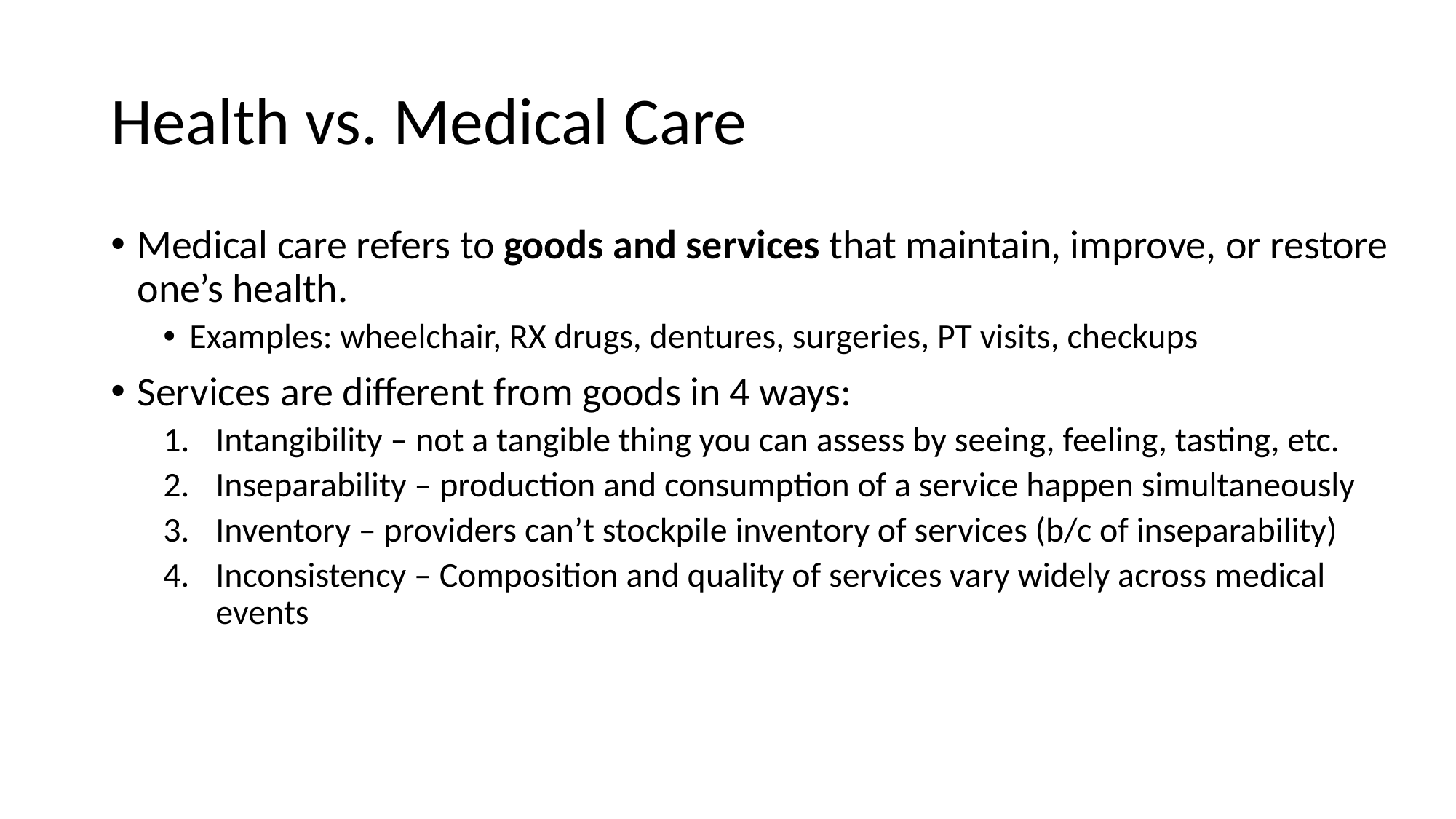

# Health vs. Medical Care
Medical care refers to goods and services that maintain, improve, or restore one’s health.
Examples: wheelchair, RX drugs, dentures, surgeries, PT visits, checkups
Services are different from goods in 4 ways:
Intangibility – not a tangible thing you can assess by seeing, feeling, tasting, etc.
Inseparability – production and consumption of a service happen simultaneously
Inventory – providers can’t stockpile inventory of services (b/c of inseparability)
Inconsistency – Composition and quality of services vary widely across medical events